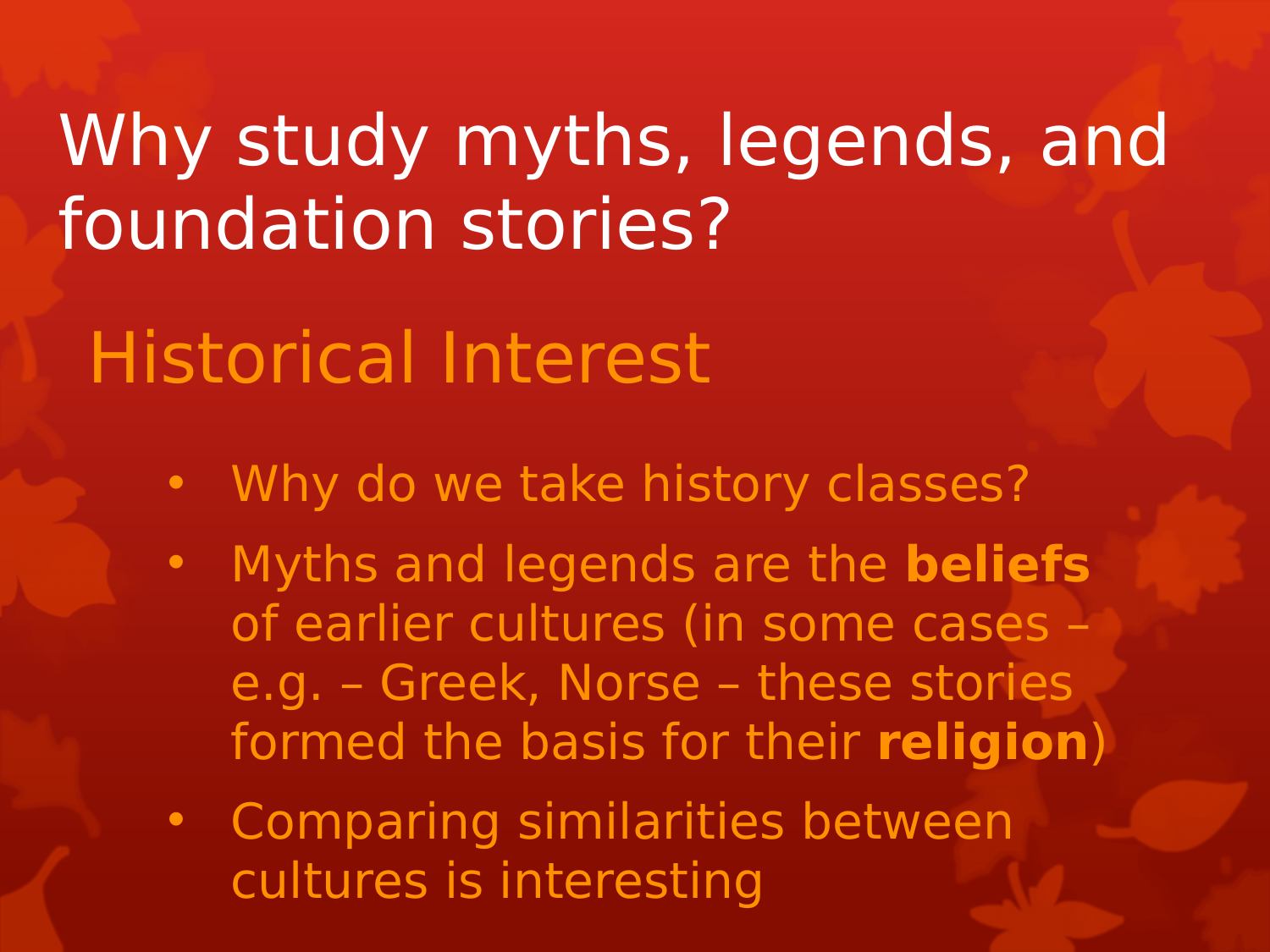

# Why study myths, legends, and foundation stories?
Historical Interest
Why do we take history classes?
Myths and legends are the beliefs of earlier cultures (in some cases – e.g. – Greek, Norse – these stories formed the basis for their religion)
Comparing similarities between cultures is interesting